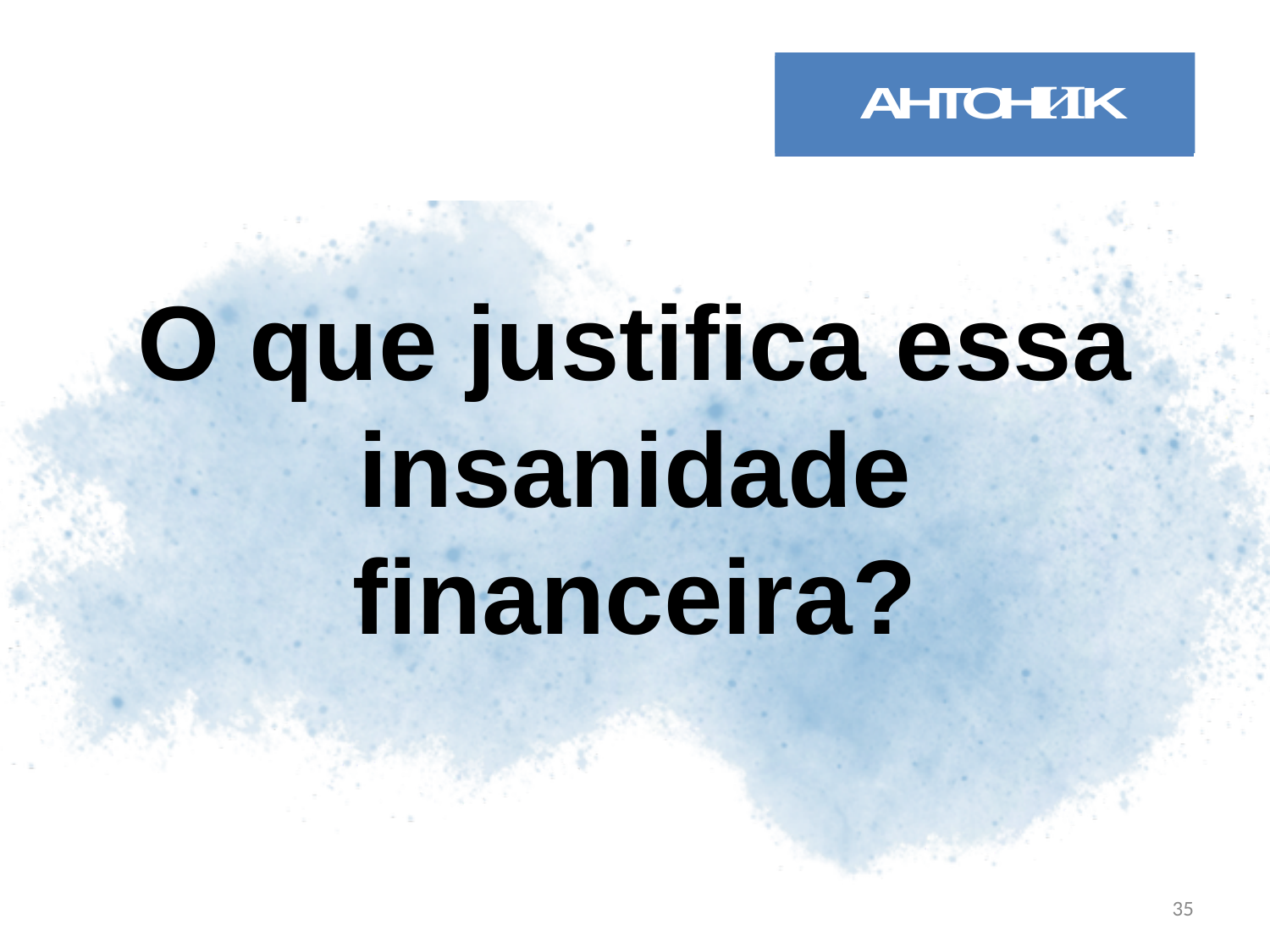

O que justifica essa insanidade financeira?
35